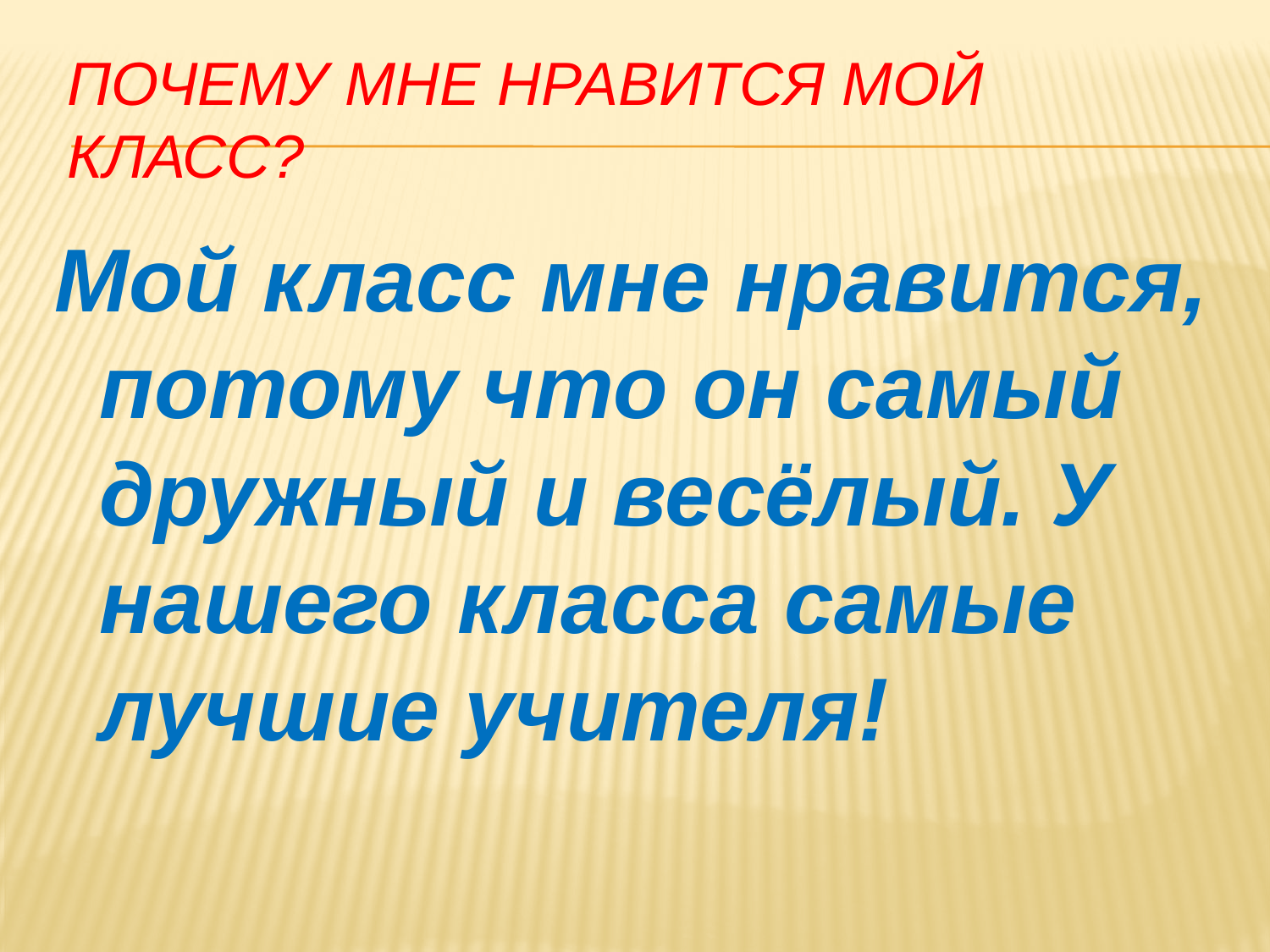

# Почему мне нравится мой класс?
Мой класс мне нравится, потому что он самый дружный и весёлый. У нашего класса самые лучшие учителя!